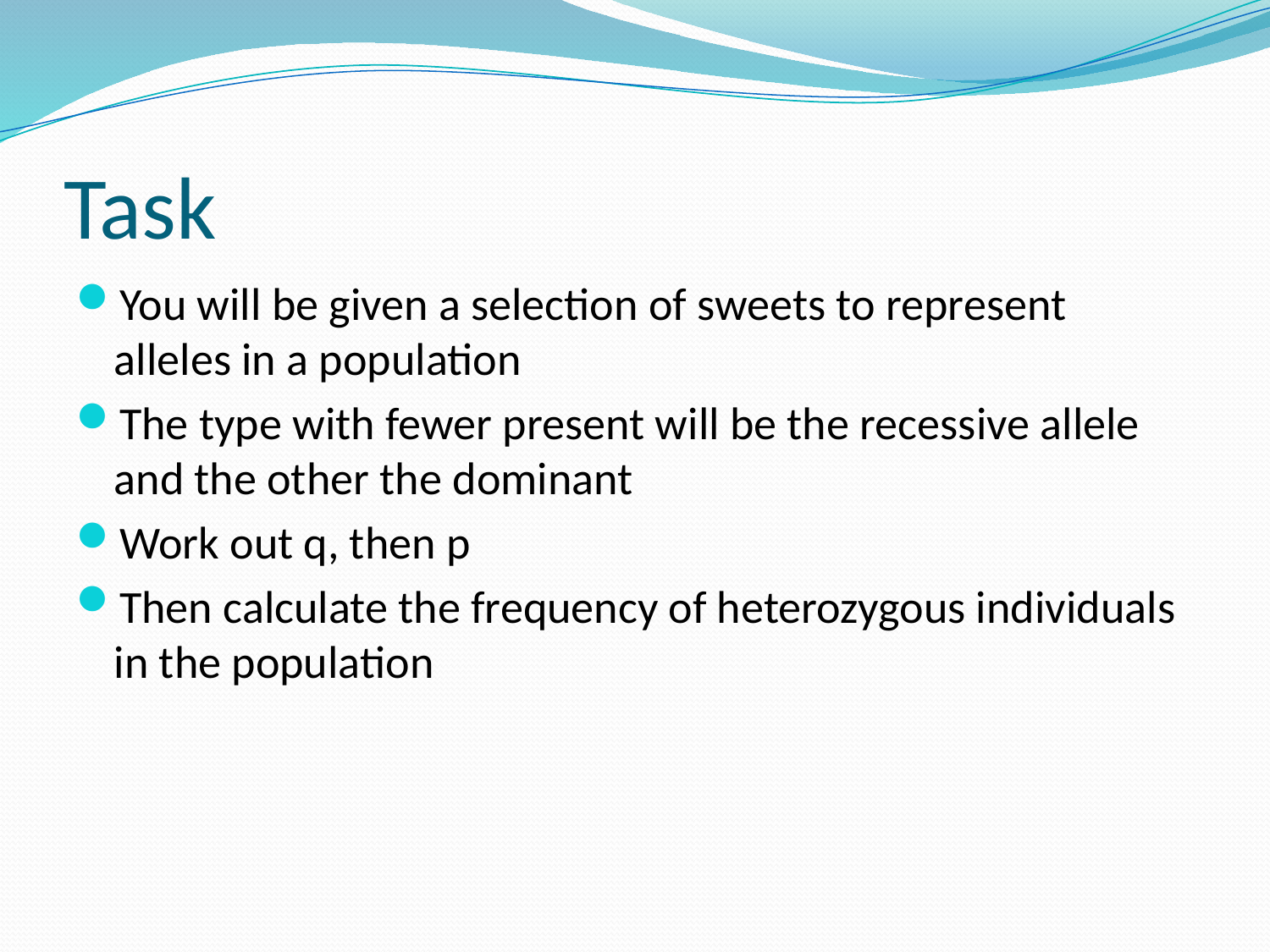

# Task
You will be given a selection of sweets to represent alleles in a population
The type with fewer present will be the recessive allele and the other the dominant
Work out q, then p
Then calculate the frequency of heterozygous individuals in the population